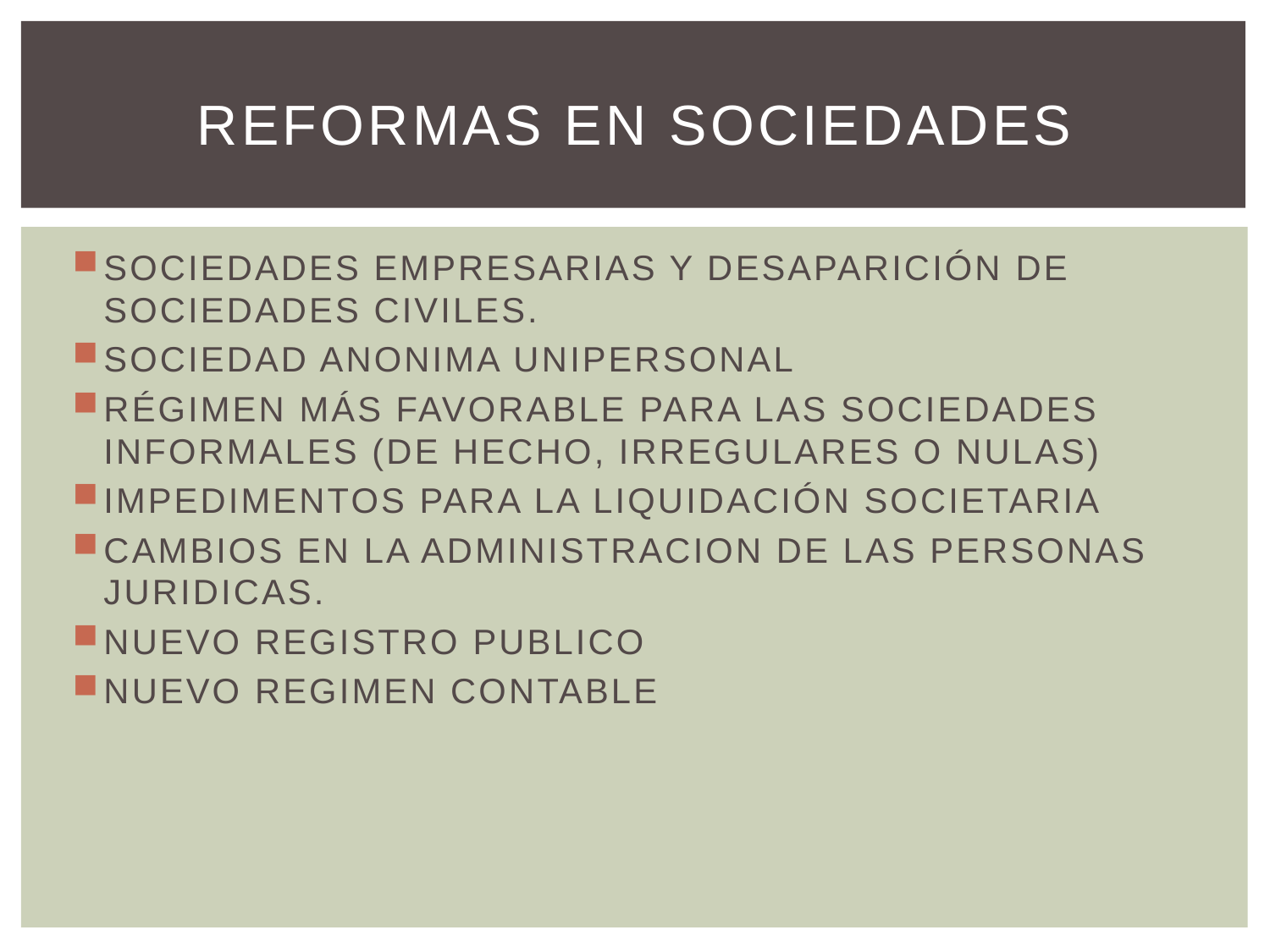

# Reformas EN sociedades
SOCIEDADES EMPRESARIAS Y DESAPARICIÓN DE SOCIEDADES CIVILES.
SOCIEDAD ANONIMA UNIPERSONAL
RÉGIMEN MÁS FAVORABLE PARA LAS SOCIEDADES INFORMALES (DE HECHO, IRREGULARES O NULAS)
IMPEDIMENTOS PARA LA LIQUIDACIÓN SOCIETARIA
CAMBIOS EN LA ADMINISTRACION DE LAS PERSONAS JURIDICAS.
NUEVO REGISTRO PUBLICO
NUEVO REGIMEN CONTABLE